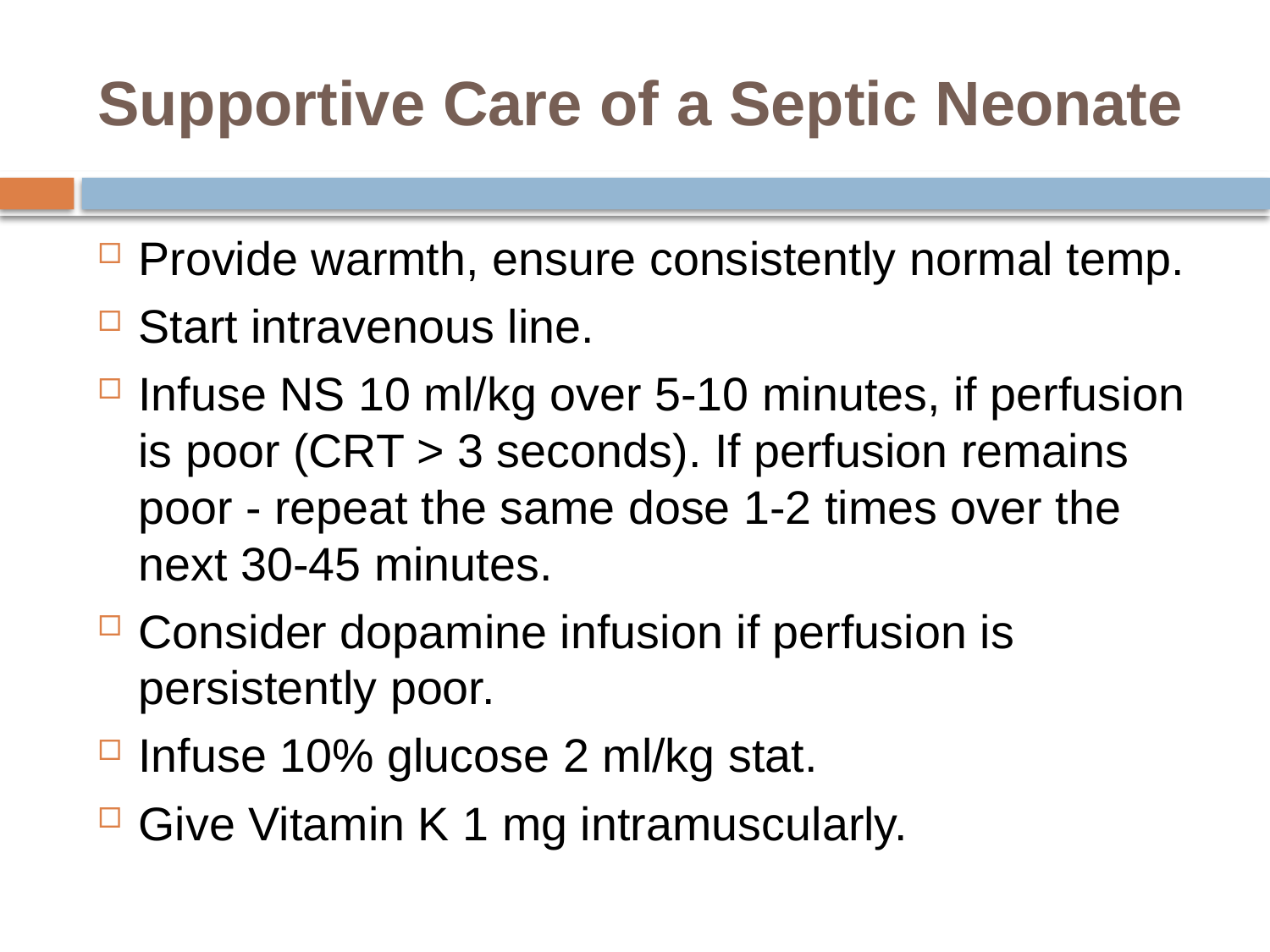

# Supportive Care of a Septic Neonate
Provide warmth, ensure consistently normal temp.
Start intravenous line.
Infuse NS 10 ml/kg over 5-10 minutes, if perfusion is poor (CRT > 3 seconds). If perfusion remains poor - repeat the same dose 1-2 times over the next 30-45 minutes.
Consider dopamine infusion if perfusion is persistently poor.
Infuse 10% glucose 2 ml/kg stat.
Give Vitamin K 1 mg intramuscularly.